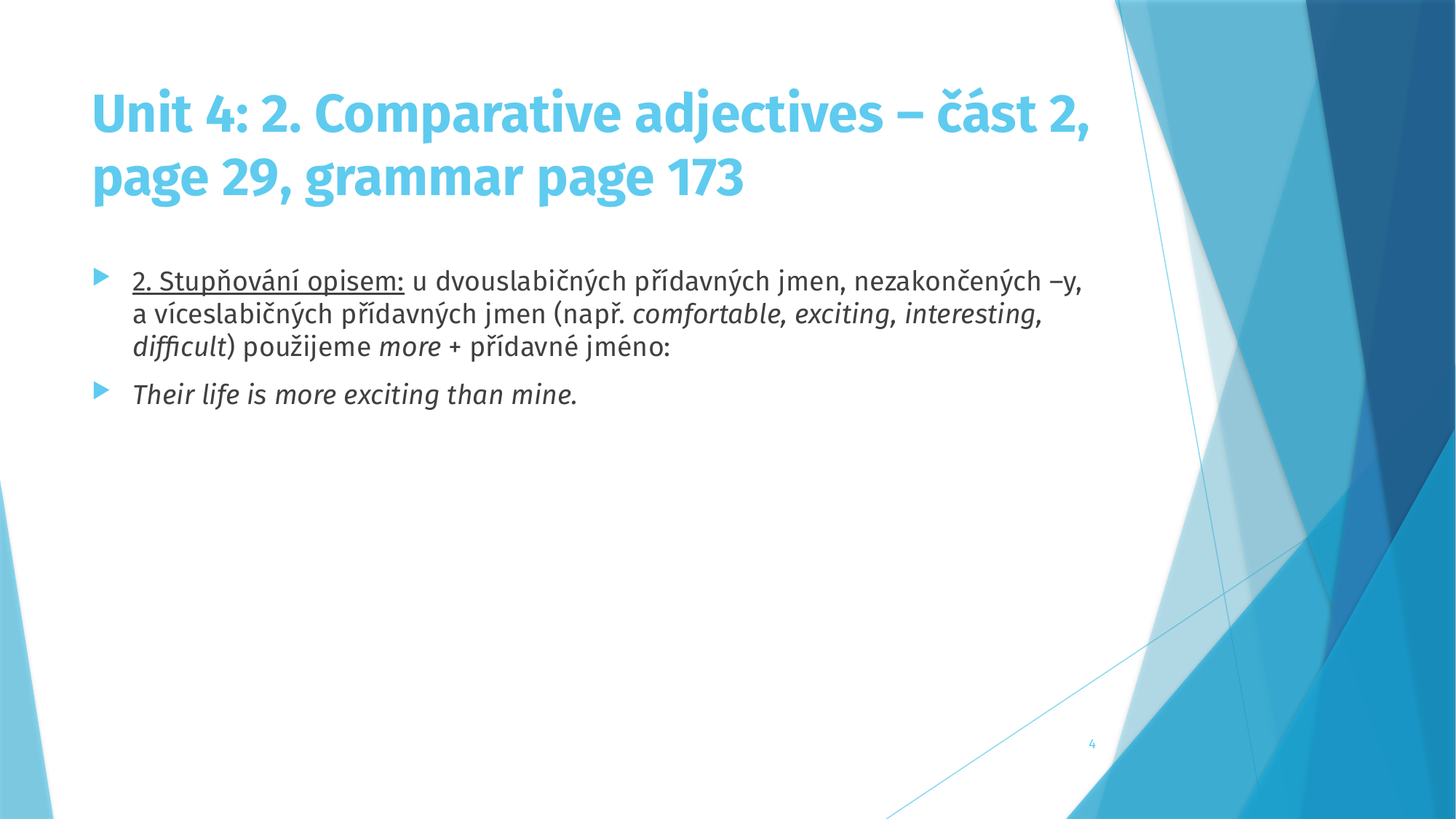

# Unit 4: 2. Comparative adjectives – část 2, page 29, grammar page 173
2. Stupňování opisem: u dvouslabičných přídavných jmen, nezakončených –y, a víceslabičných přídavných jmen (např. comfortable, exciting, interesting, difficult) použijeme more + přídavné jméno:
Their life is more exciting than mine.

4